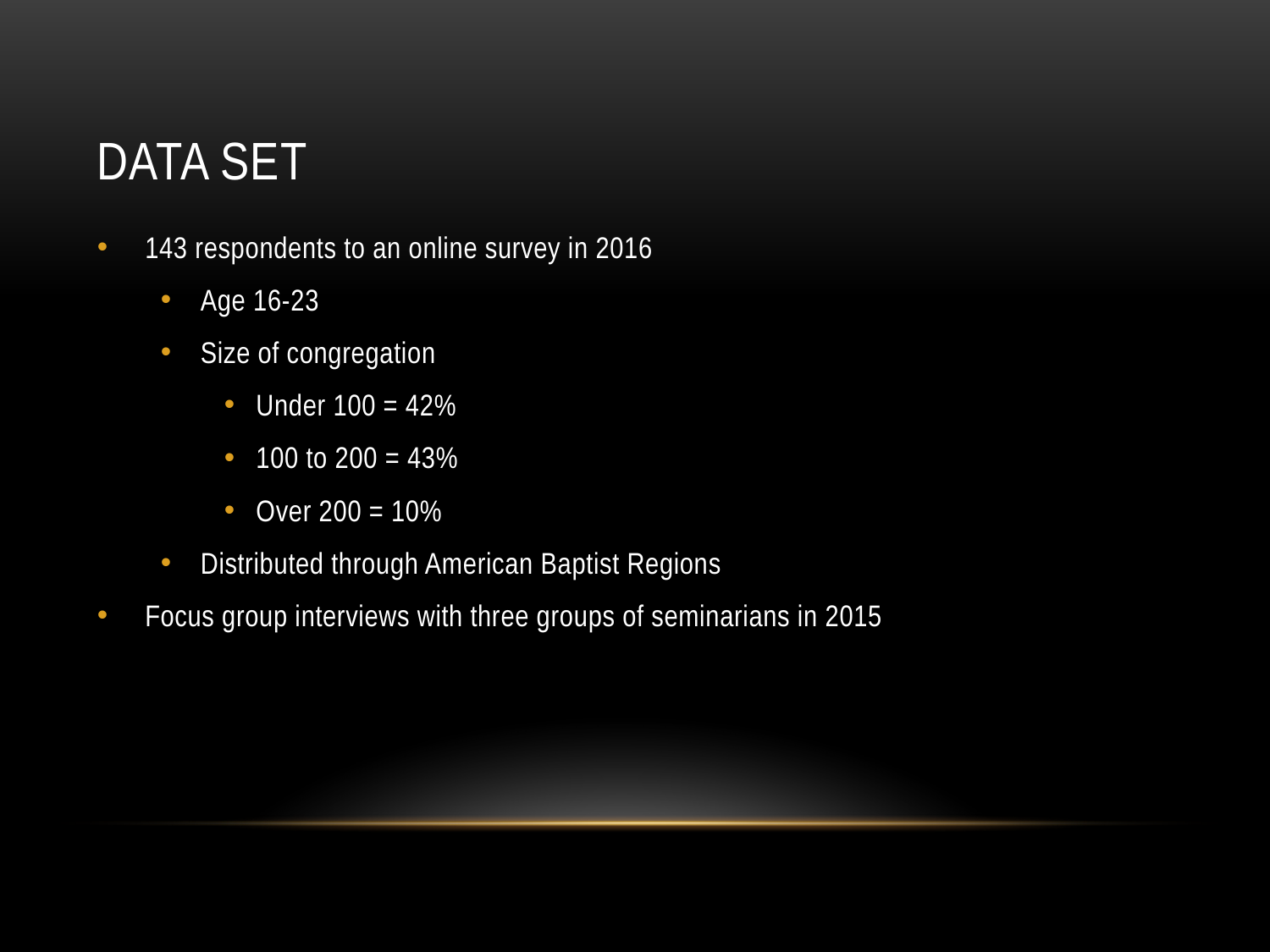

# Data set
143 respondents to an online survey in 2016
Age 16-23
Size of congregation
Under 100 = 42%
100 to 200 = 43%
Over 200 = 10%
Distributed through American Baptist Regions
Focus group interviews with three groups of seminarians in 2015